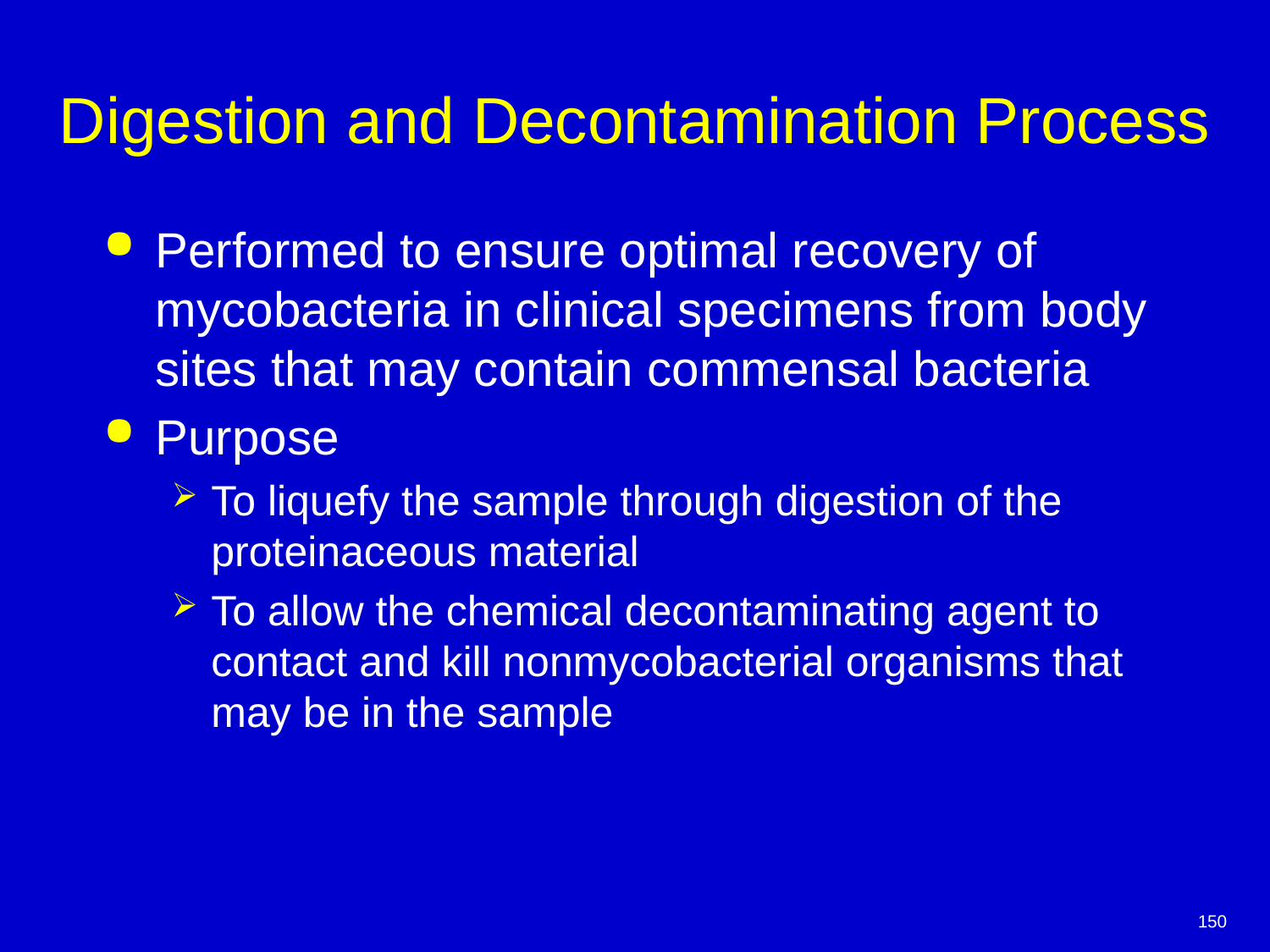

# Digestion and Decontamination Process
Performed to ensure optimal recovery of mycobacteria in clinical specimens from body sites that may contain commensal bacteria
Purpose
To liquefy the sample through digestion of the proteinaceous material
To allow the chemical decontaminating agent to contact and kill nonmycobacterial organisms that may be in the sample